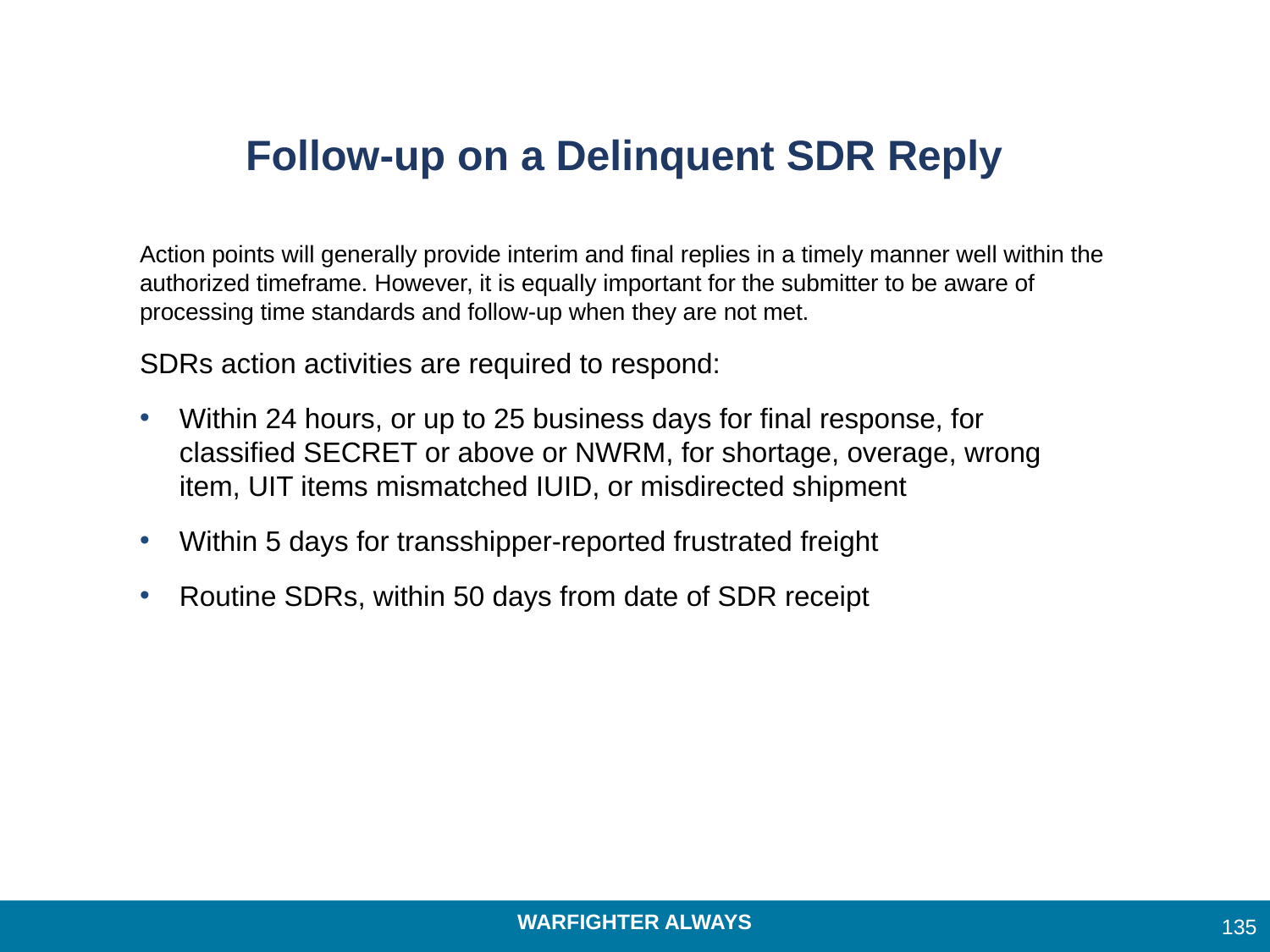

# Follow-up on a Delinquent SDR Reply
Action points will generally provide interim and final replies in a timely manner well within the authorized timeframe. However, it is equally important for the submitter to be aware of processing time standards and follow-up when they are not met.
SDRs action activities are required to respond:
Within 24 hours, or up to 25 business days for final response, for classified SECRET or above or NWRM, for shortage, overage, wrong item, UIT items mismatched IUID, or misdirected shipment
Within 5 days for transshipper-reported frustrated freight
Routine SDRs, within 50 days from date of SDR receipt